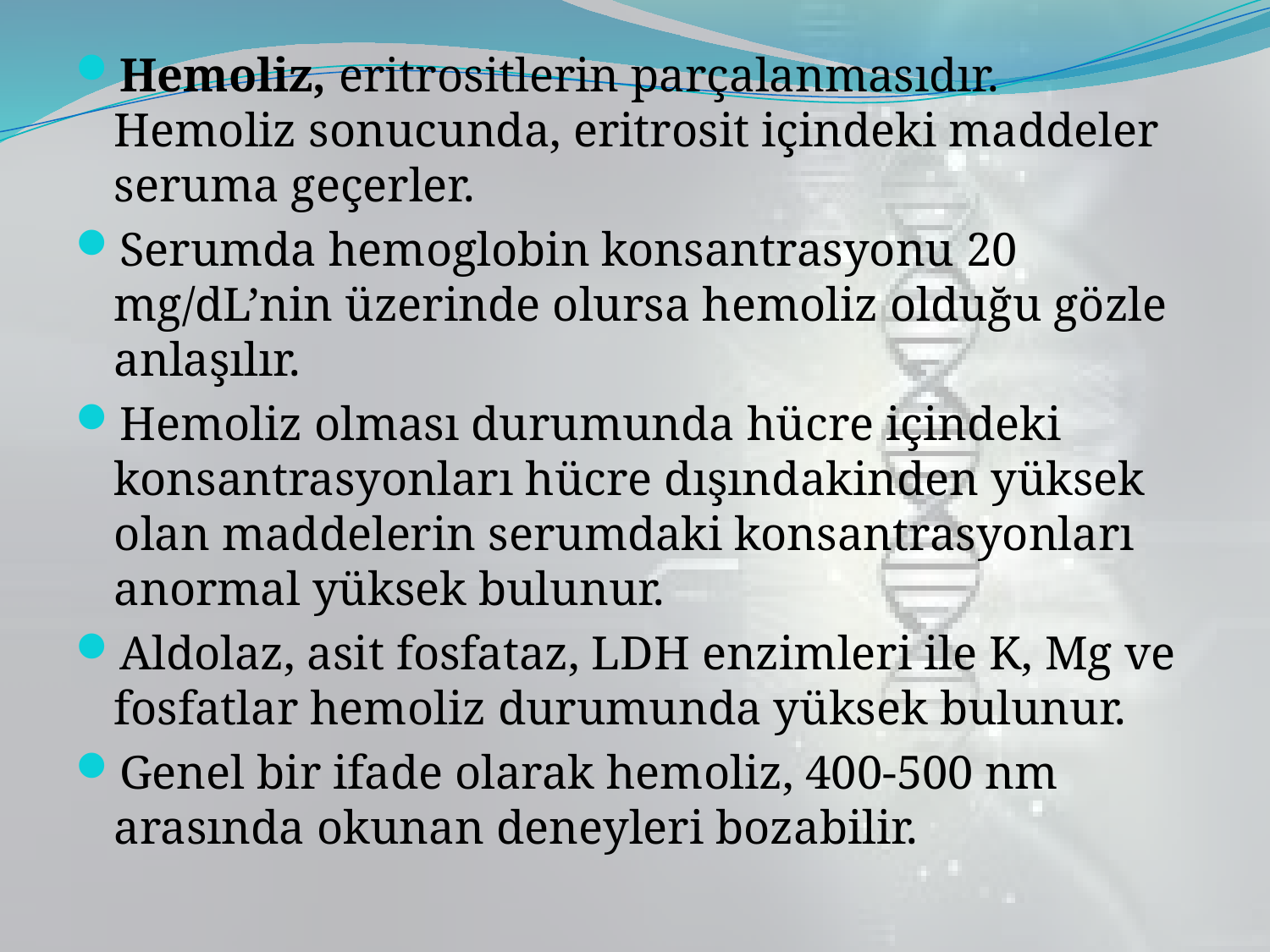

Hemoliz, eritrositlerin parçalanmasıdır. Hemoliz sonucunda, eritrosit içindeki maddeler seruma geçerler.
Serumda hemoglobin konsantrasyonu 20 mg/dL’nin üzerinde olursa hemoliz olduğu gözle anlaşılır.
Hemoliz olması durumunda hücre içindeki konsantrasyonları hücre dışındakinden yüksek olan maddelerin serumdaki konsantrasyonları anormal yüksek bulunur.
Aldolaz, asit fosfataz, LDH enzimleri ile K, Mg ve fosfatlar hemoliz durumunda yüksek bulunur.
Genel bir ifade olarak hemoliz, 400-500 nm arasında okunan deneyleri bozabilir.